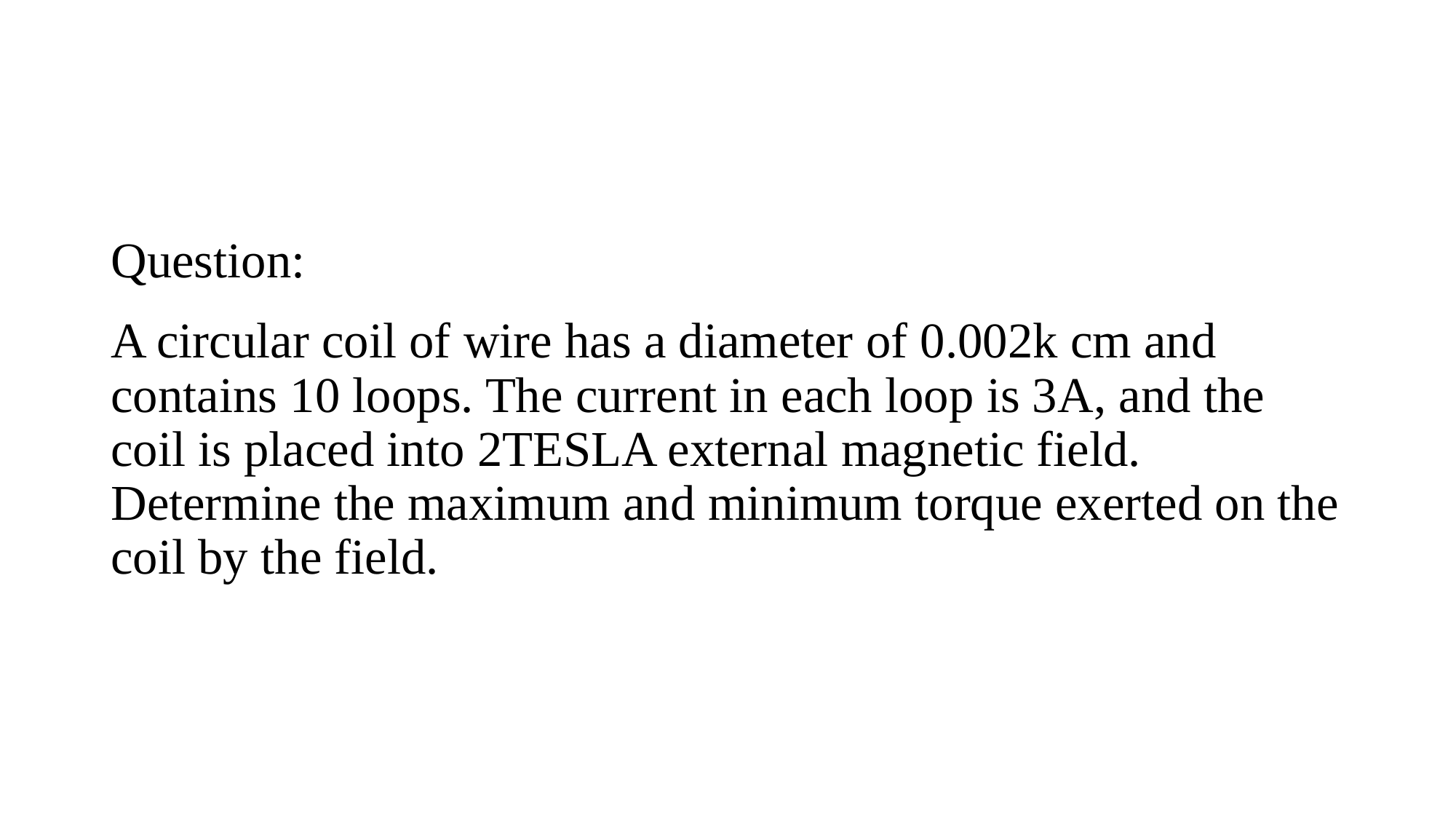

#
Question:
A circular coil of wire has a diameter of 0.002k cm and contains 10 loops. The current in each loop is 3A, and the coil is placed into 2TESLA external magnetic field. Determine the maximum and minimum torque exerted on the coil by the field.